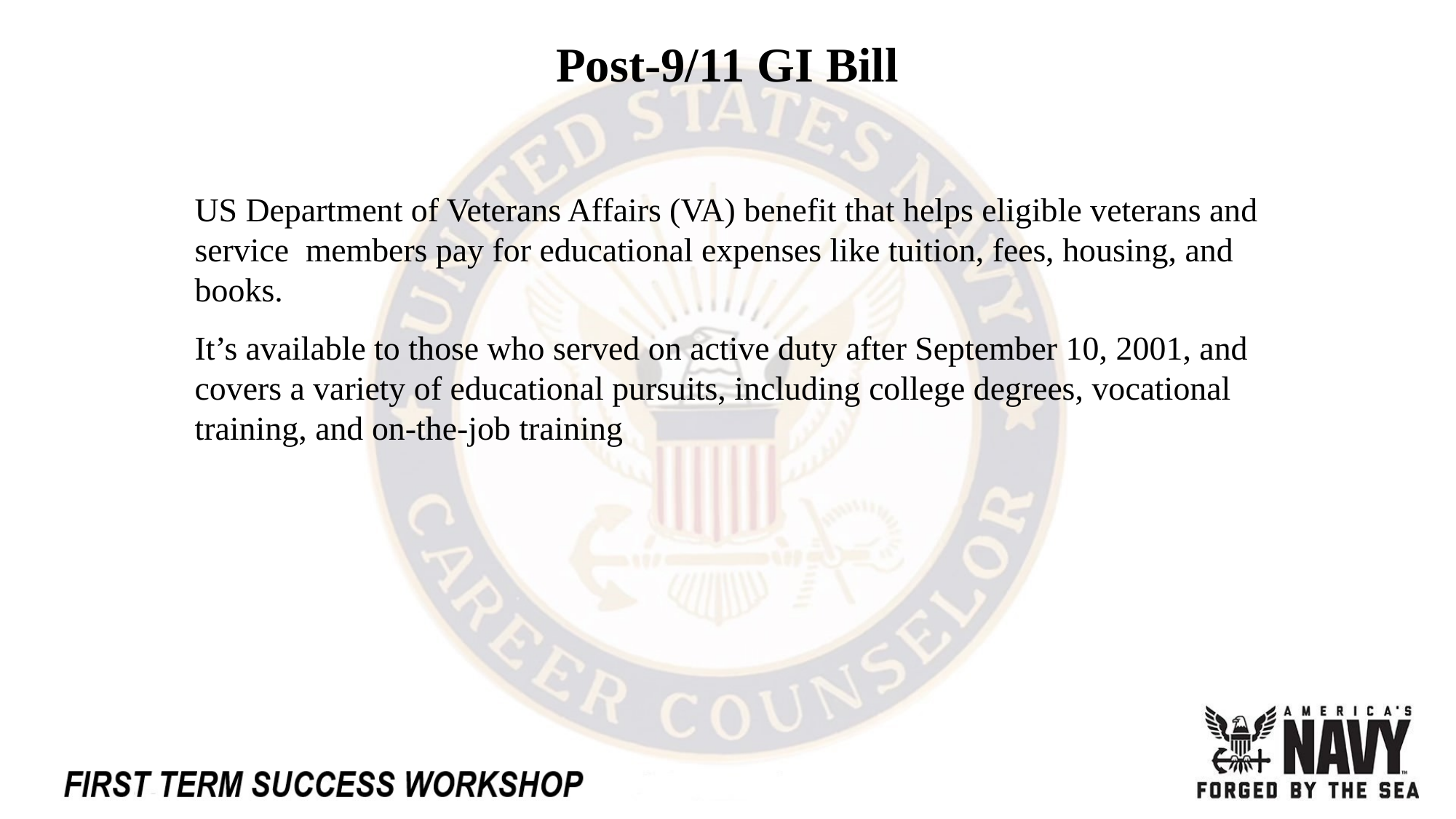

# Post-9/11 GI Bill
US Department of Veterans Affairs (VA) benefit that helps eligible veterans and
service  members pay for educational expenses like tuition, fees, housing, and books.

It’s available to those who served on active duty after September 10, 2001, and covers a variety of educational pursuits, including college degrees, vocational training, and on-the-job training